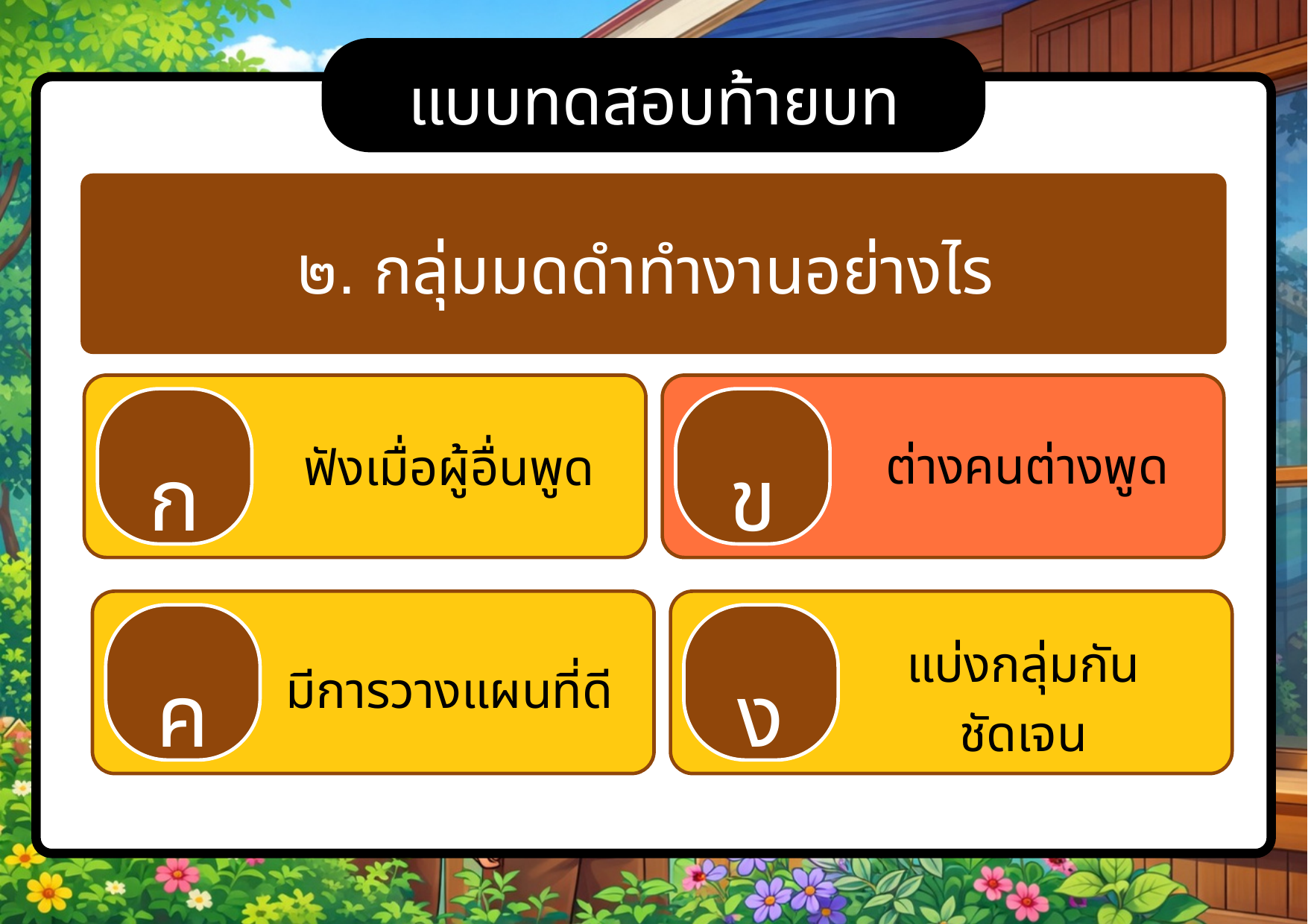

แบบทดสอบท้ายบท

๒. กลุ่มมดดำทำงานอย่างไร

ก

ข
ฟังเมื่อผู้อื่นพูด
ต่างคนต่างพูด

ค

ง
แบ่งกลุ่มกันชัดเจน
มีการวางแผนที่ดี